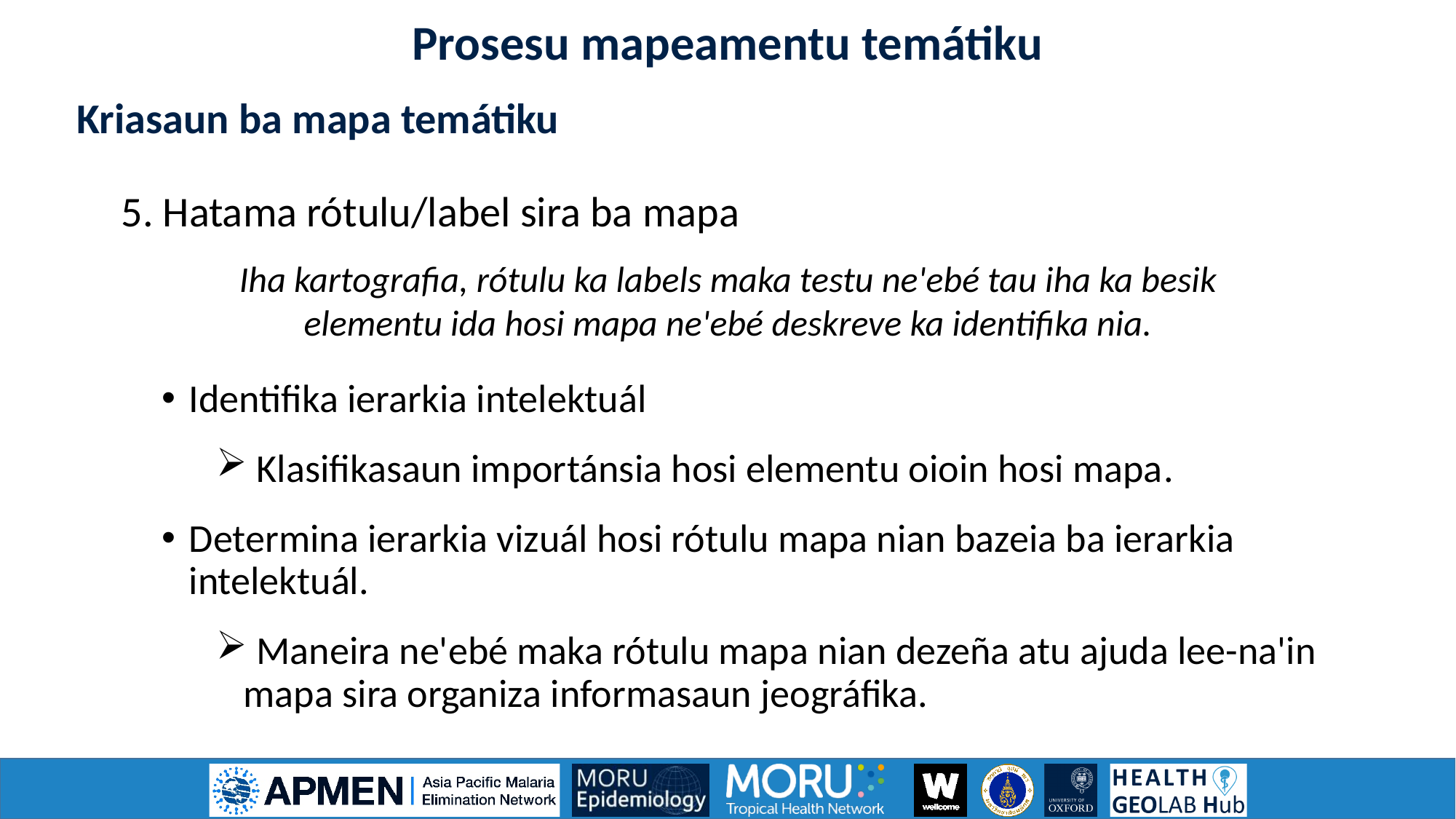

Prosesu mapeamentu temátiku
Kriasaun ba mapa temátiku
5. Hatama rótulu/label sira ba mapa
Iha kartografia, rótulu ka labels maka testu ne'ebé tau iha ka besik elementu ida hosi mapa ne'ebé deskreve ka identifika nia.
Identifika ierarkia intelektuál
 Klasifikasaun importánsia hosi elementu oioin hosi mapa.
Determina ierarkia vizuál hosi rótulu mapa nian bazeia ba ierarkia intelektuál.
 Maneira ne'ebé maka rótulu mapa nian dezeña atu ajuda lee-na'in mapa sira organiza informasaun jeográfika.